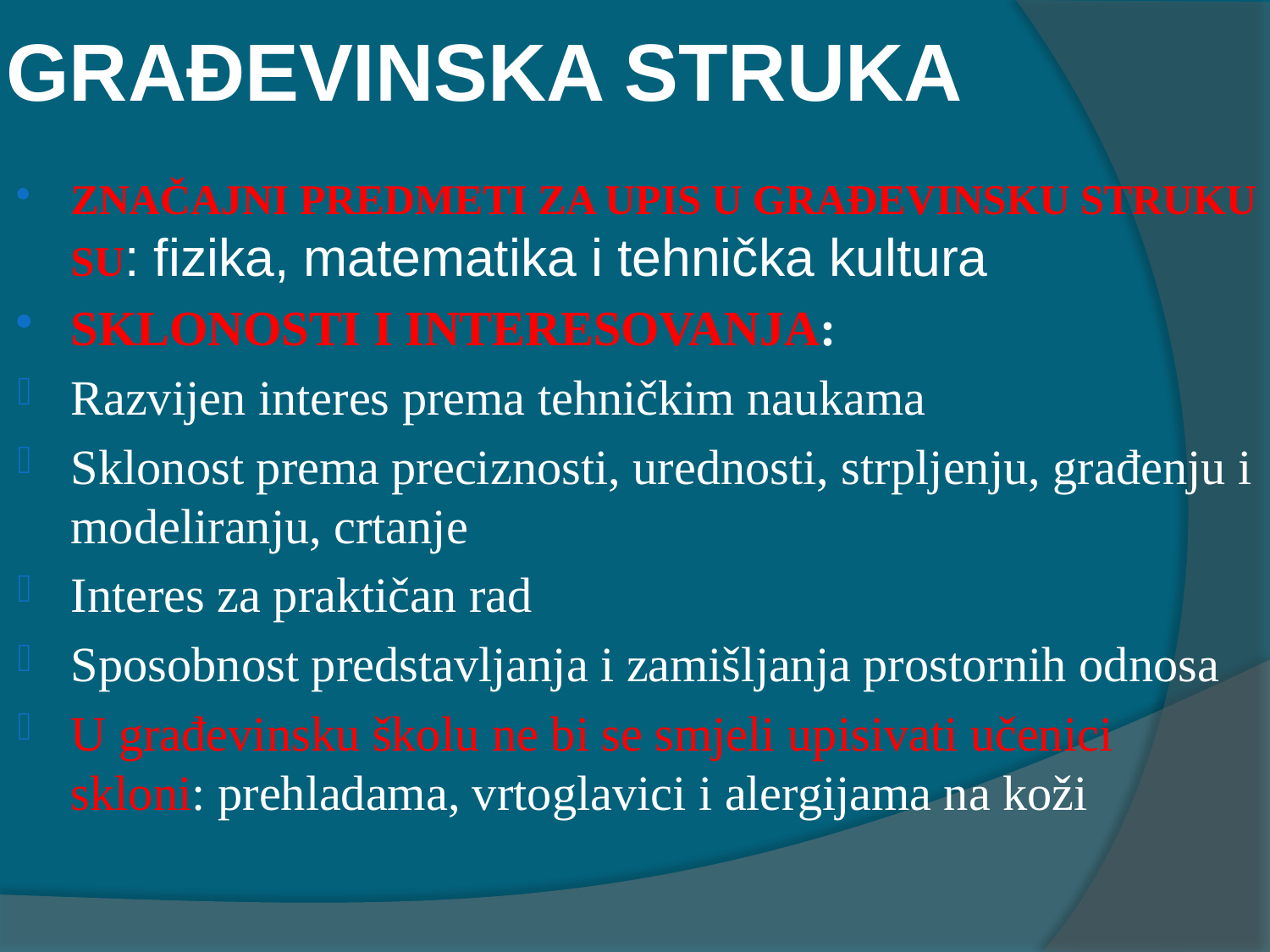

# GRAĐEVINSKA STRUKA
ZNAČAJNI PREDMETI ZA UPIS U GRAĐEVINSKU STRUKU SU: fizika, matematika i tehnička kultura
SKLONOSTI I INTERESOVANJA:
Razvijen interes prema tehničkim naukama
Sklonost prema preciznosti, urednosti, strpljenju, građenju i modeliranju, crtanje
Interes za praktičan rad
Sposobnost predstavljanja i zamišljanja prostornih odnosa
U građevinsku školu ne bi se smjeli upisivati učenici skloni: prehladama, vrtoglavici i alergijama na koži